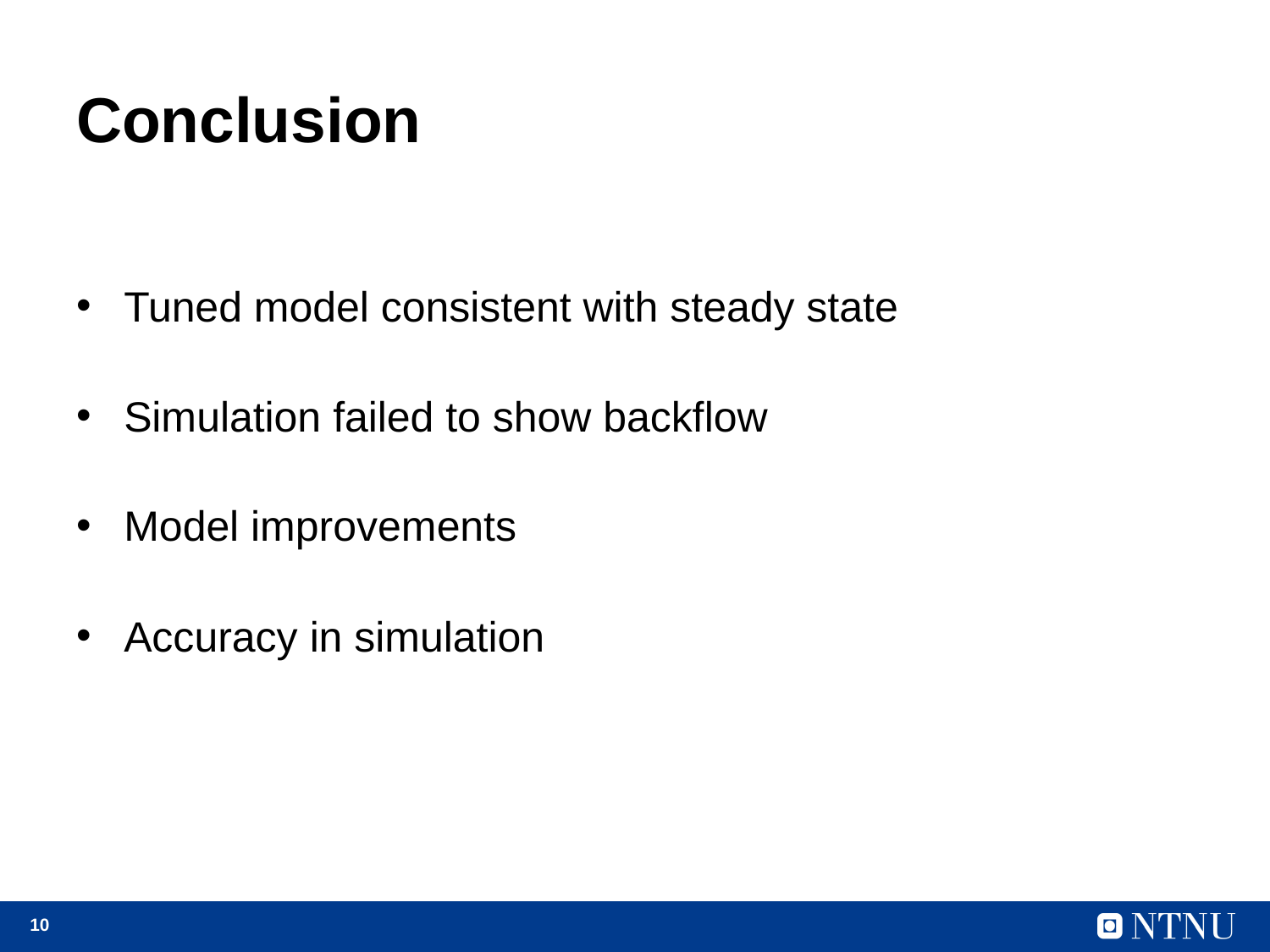

# Conclusion
Tuned model consistent with steady state
Simulation failed to show backflow
Model improvements
Accuracy in simulation